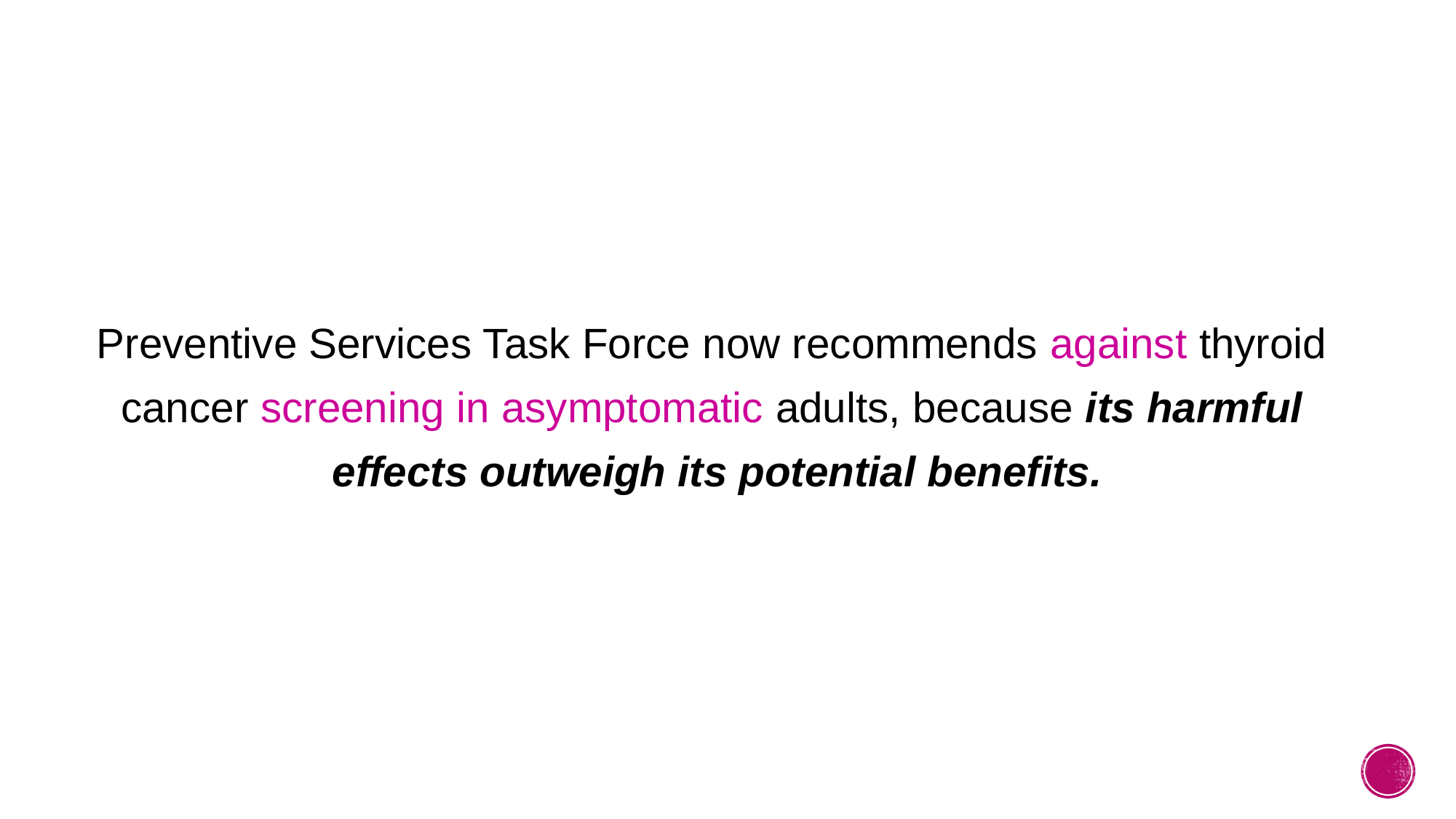

Preventive Services Task Force now recommends against thyroid
cancer screening in asymptomatic adults, because its harmful
effects outweigh its potential benefits.